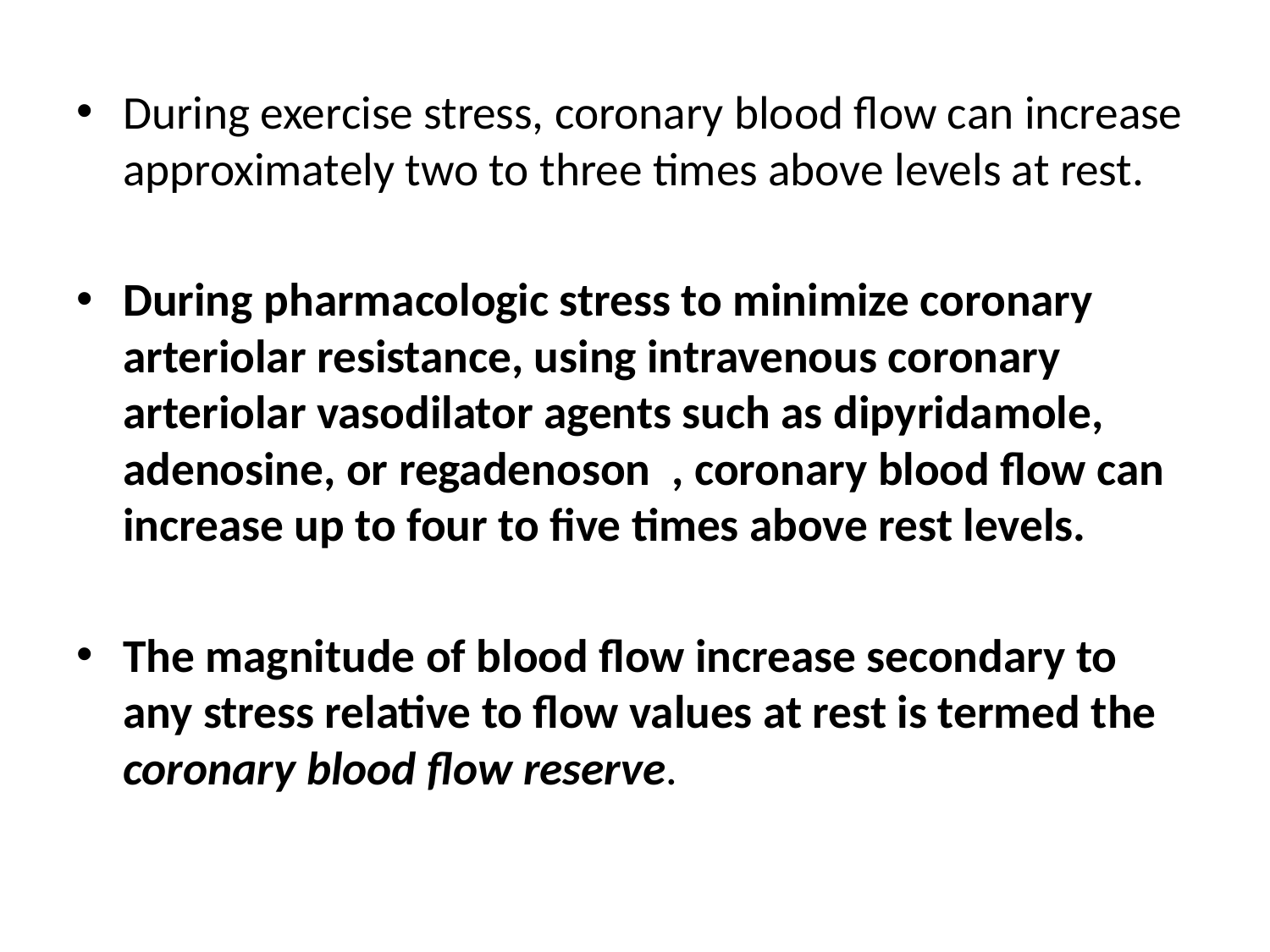

During exercise stress, coronary blood flow can increase approximately two to three times above levels at rest.

During pharmacologic stress to minimize coronary arteriolar resistance, using intravenous coronary arteriolar vasodilator agents such as dipyridamole, adenosine, or regadenoson  , coronary blood flow can increase up to four to five times above rest levels.

The magnitude of blood flow increase secondary to any stress relative to flow values at rest is termed the coronary blood flow reserve.